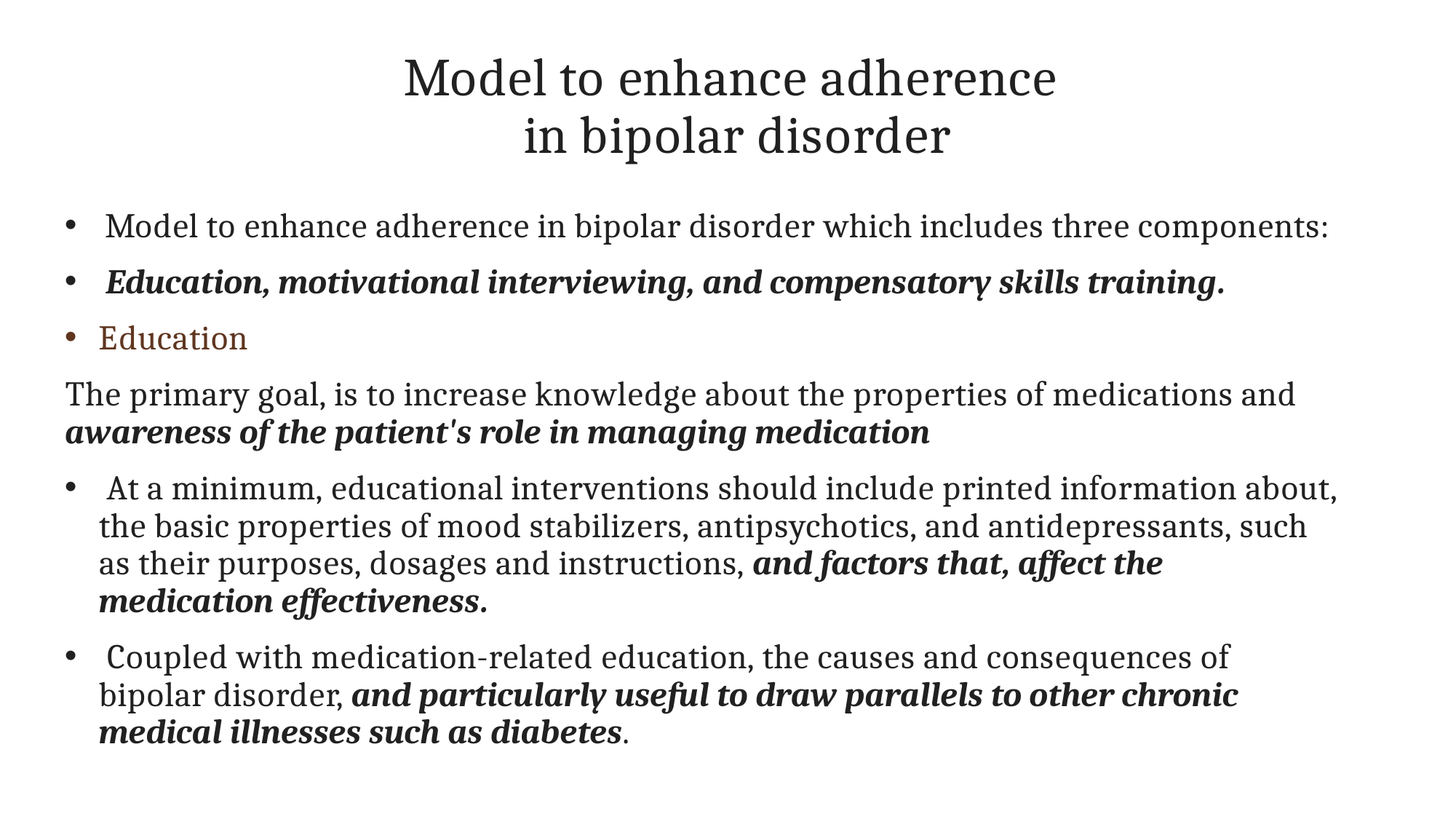

# Model to enhance adherence in bipolar disorder
 Model to enhance adherence in bipolar disorder which includes three components:
 Education, motivational interviewing, and compensatory skills training.
Education
The primary goal, is to increase knowledge about the properties of medications and awareness of the patient's role in managing medication
 At a minimum, educational interventions should include printed information about, the basic properties of mood stabilizers, antipsychotics, and antidepressants, such as their purposes, dosages and instructions, and factors that, affect the medication effectiveness.
 Coupled with medication-related education, the causes and consequences of bipolar disorder, and particularly useful to draw parallels to other chronic medical illnesses such as diabetes.